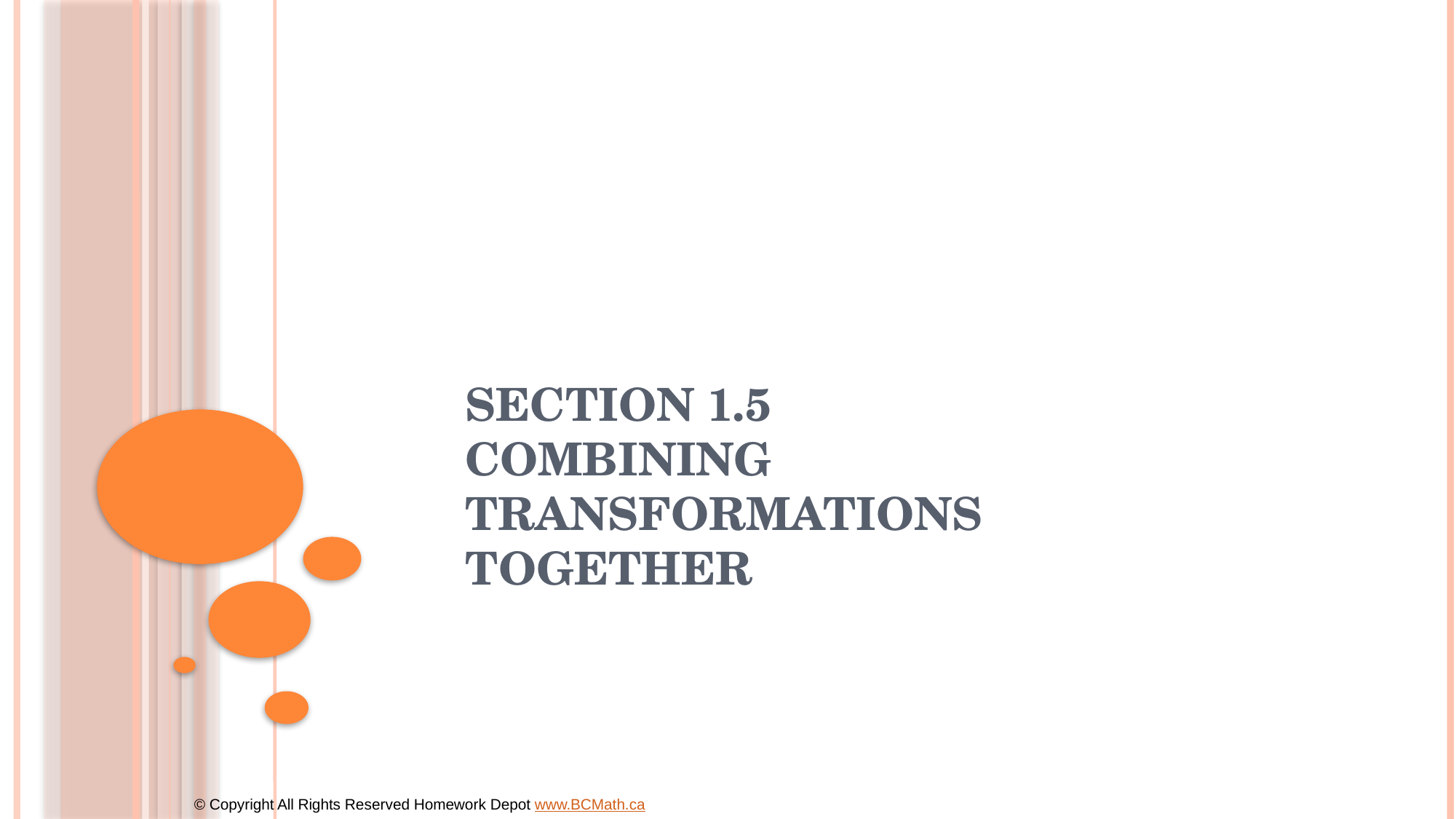

# Section 1.5 Combining Transformations Together

© Copyright All Rights Reserved Homework Depot www.BCMath.ca